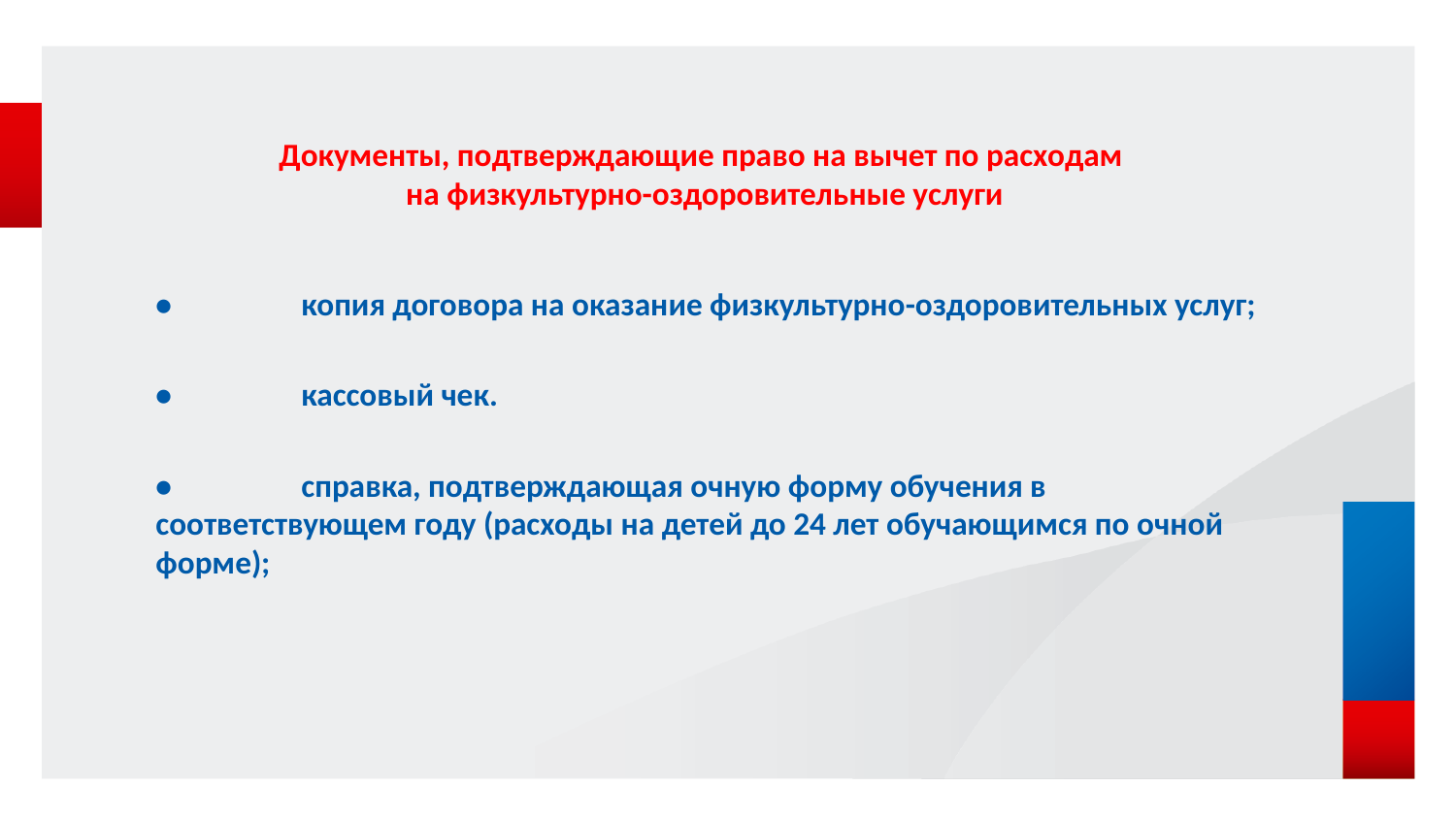

# Документы, подтверждающие право на вычет по расходам на физкультурно-оздоровительные услуги

•	копия договора на оказание физкультурно-оздоровительных услуг;

•	кассовый чек.

•	справка, подтверждающая очную форму обучения в соответствующем году (расходы на детей до 24 лет обучающимся по очной форме);